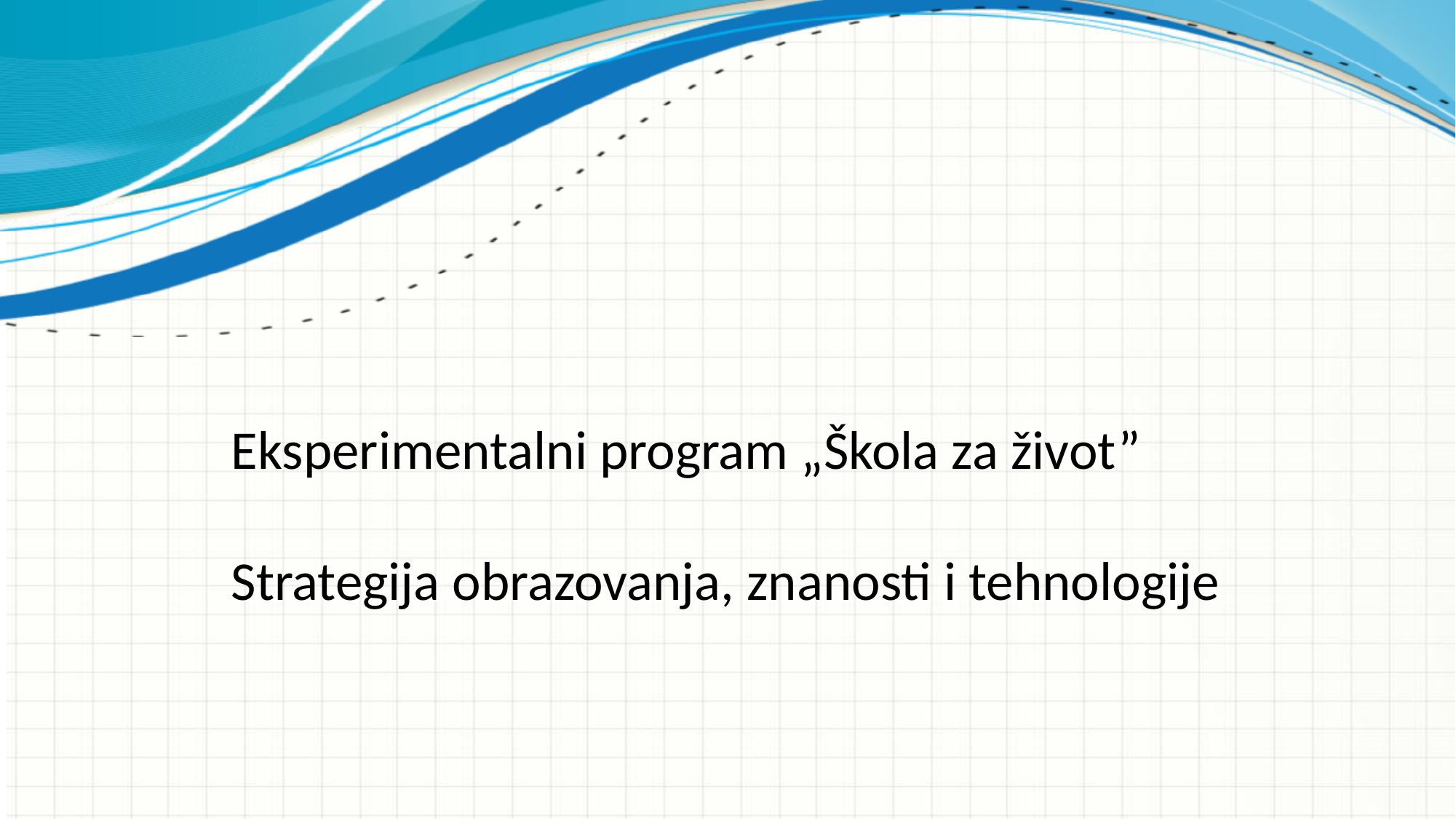

Eksperimentalni program „Škola za život”

Strategija obrazovanja, znanosti i tehnologije